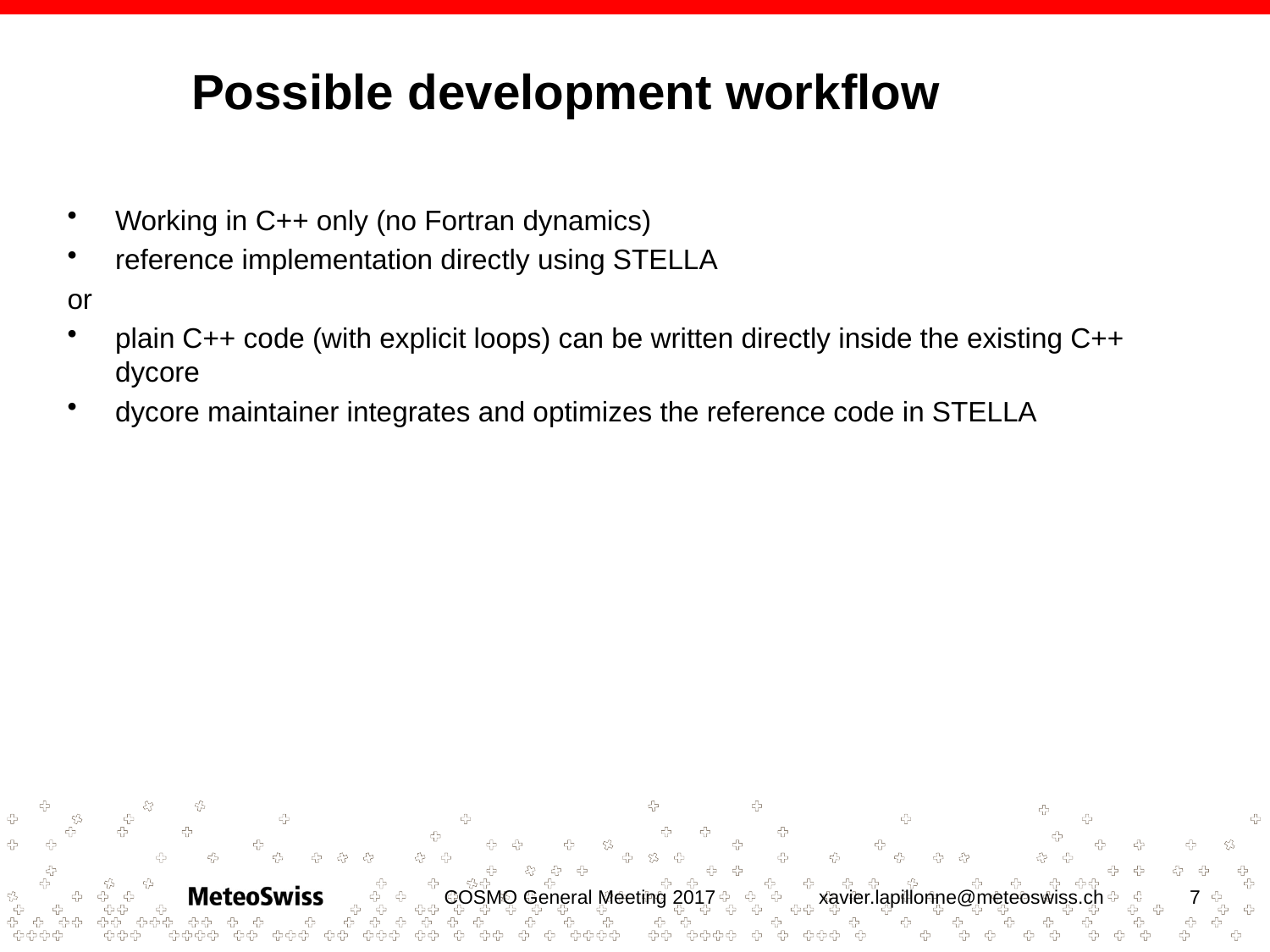

# Possible development workflow
Working in C++ only (no Fortran dynamics)
reference implementation directly using STELLA
or
plain C++ code (with explicit loops) can be written directly inside the existing C++ dycore
dycore maintainer integrates and optimizes the reference code in STELLA